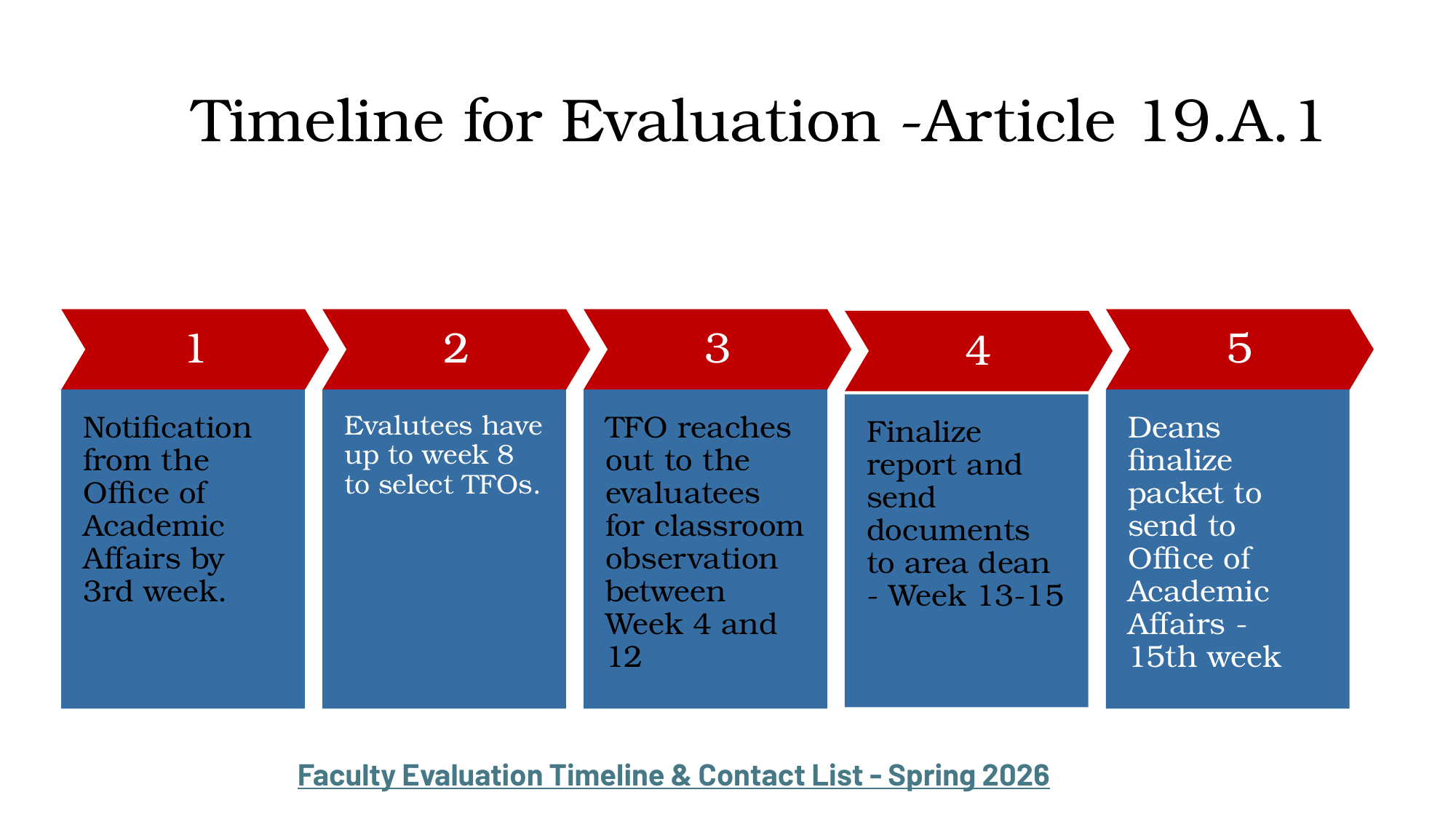

# Timeline for Evaluation -Article 19.A.1
1
Notification from the Office of Academic Affairs by 3rd week.
2
Evalutees have up to week 8 to select TFOs.
3
TFO reaches out to the evaluatees for classroom observation between Week 4 and 12
4
Finalize report and send documents to area dean - Week 13-15
5
Deans finalize packet to send to Office of Academic Affairs -  15th week
Faculty Evaluation Timeline & Contact List - Spring 2026